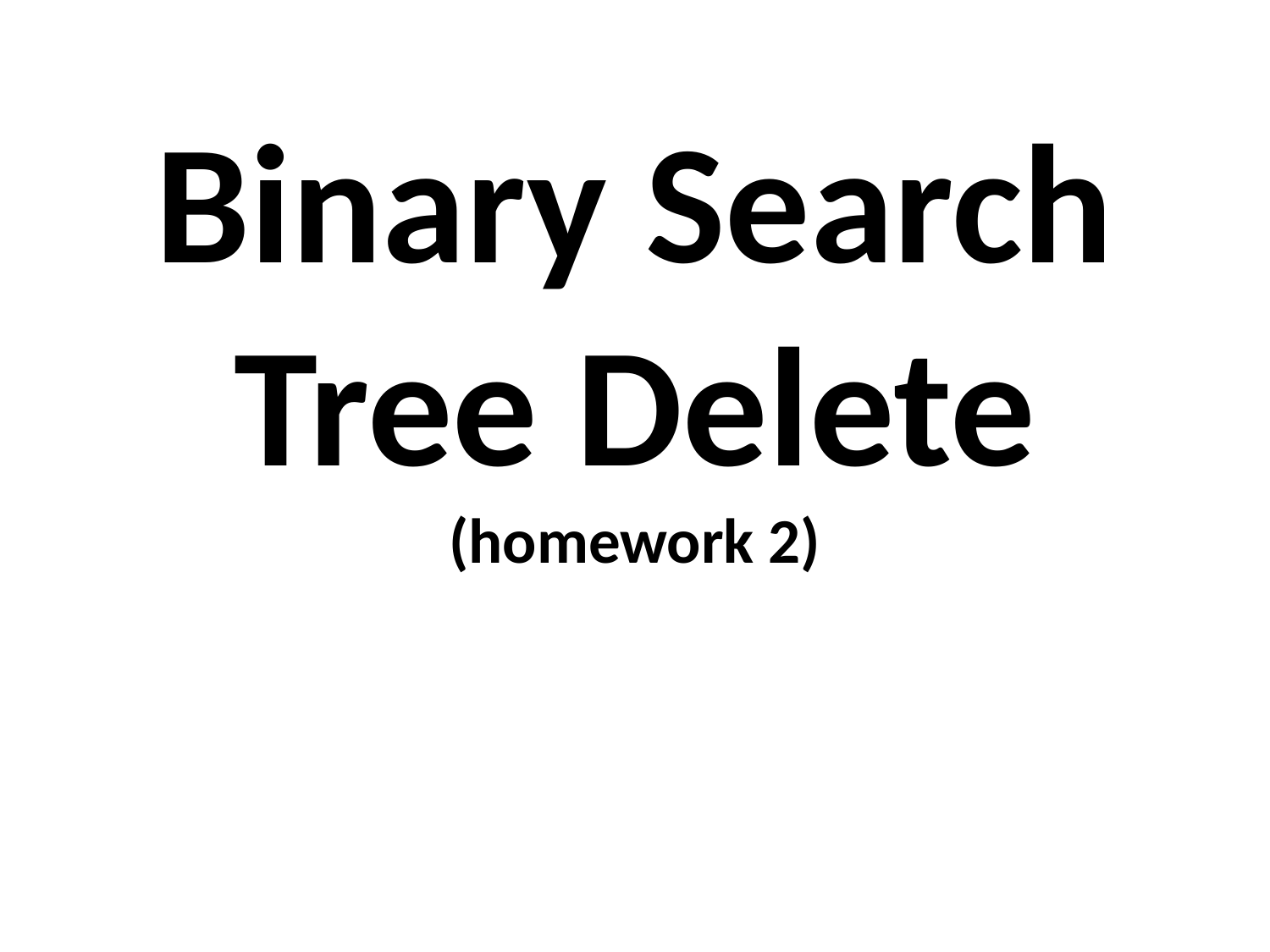

# Binary Search Tree Delete (homework 2)